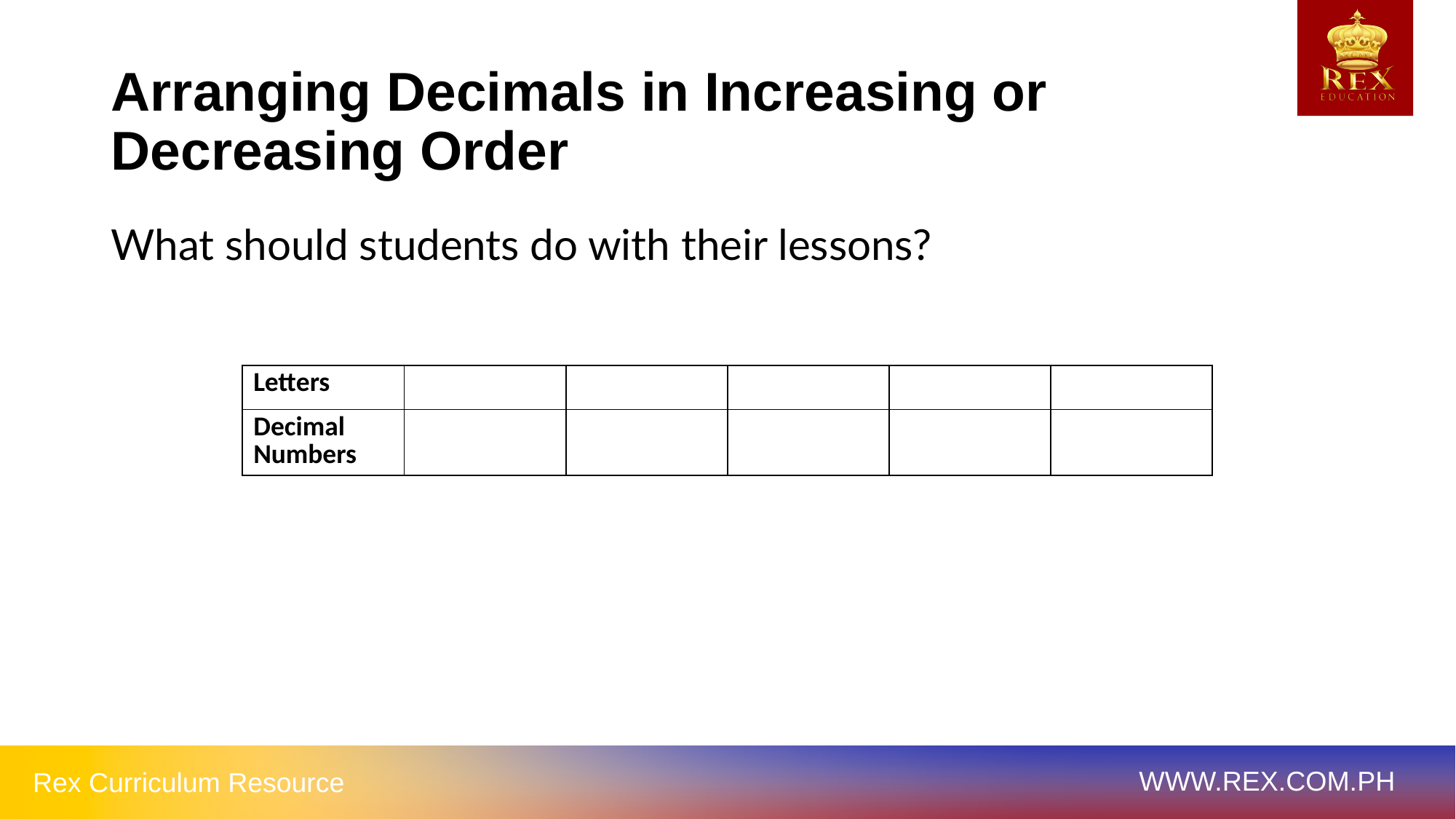

# Arranging Decimals in Increasing or Decreasing Order
What should students do with their lessons?
| Letters |  |  |  |  |  |
| --- | --- | --- | --- | --- | --- |
| Decimal Numbers |  |  |  |  |  |